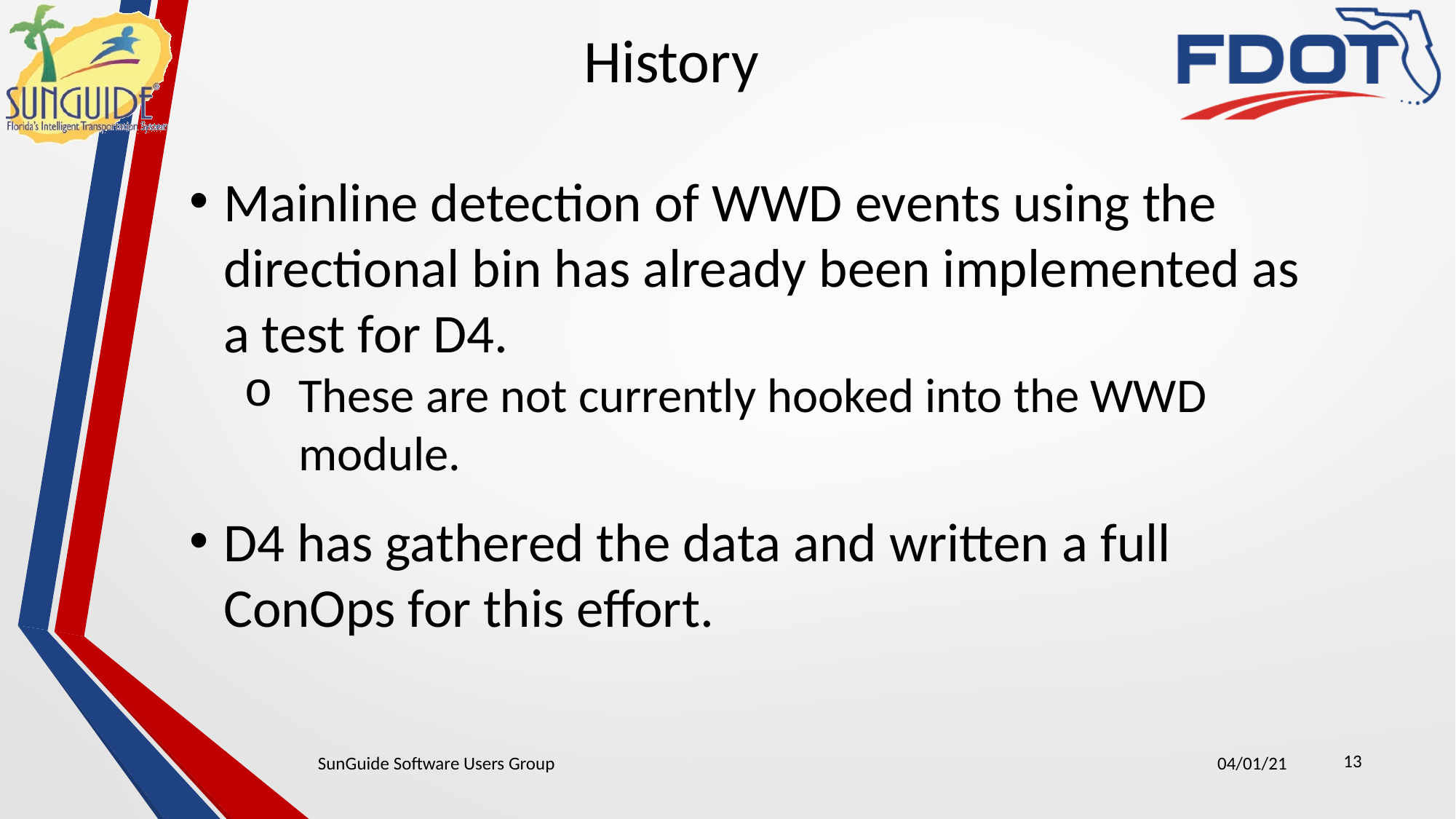

History
Mainline detection of WWD events using the directional bin has already been implemented as a test for D4.
These are not currently hooked into the WWD module.
D4 has gathered the data and written a full ConOps for this effort.
13
SunGuide Software Users Group
04/01/21